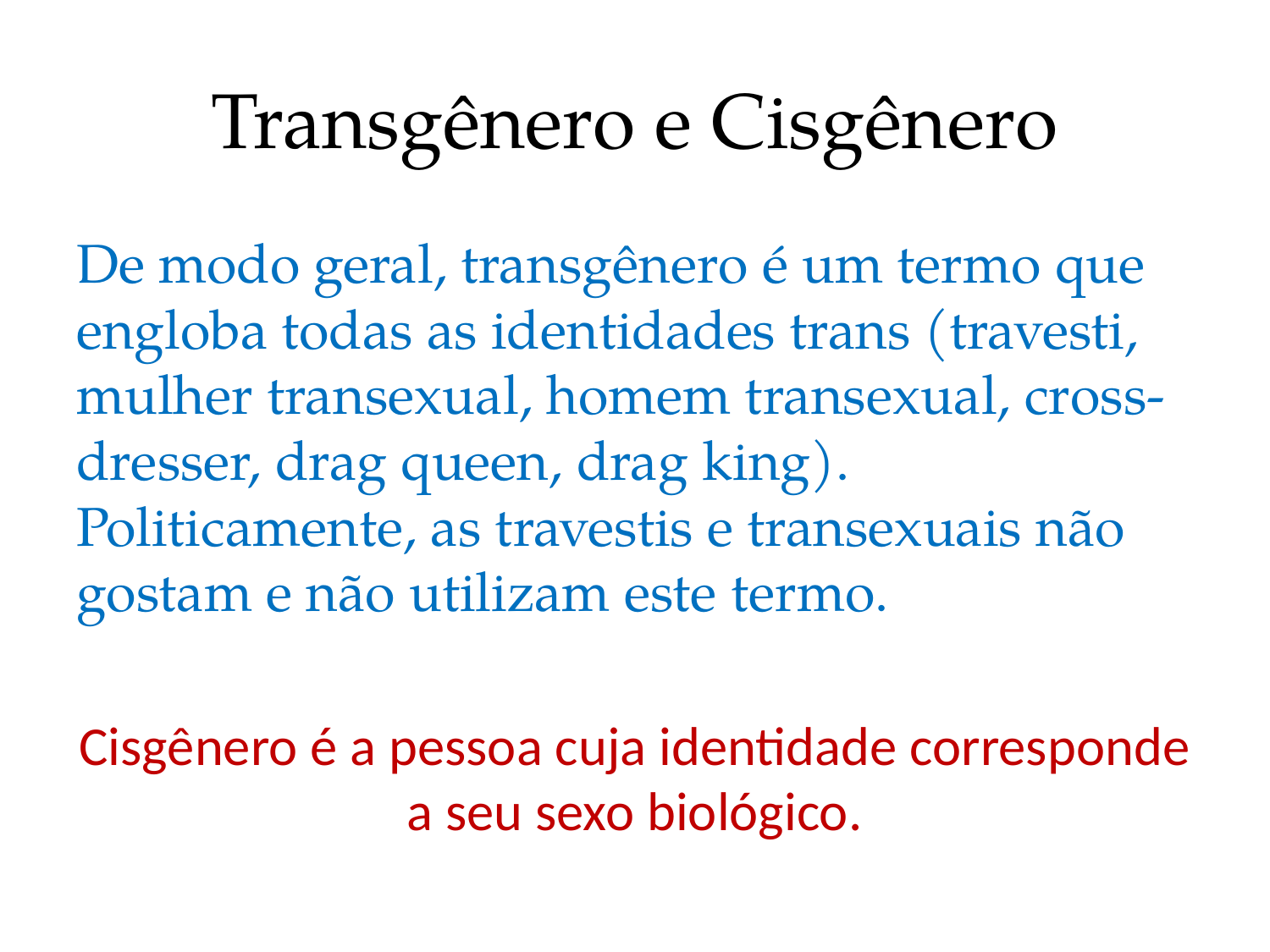

# Transgênero e Cisgênero
De modo geral, transgênero é um termo que engloba todas as identidades trans (travesti, mulher transexual, homem transexual, cross-dresser, drag queen, drag king). Politicamente, as travestis e transexuais não gostam e não utilizam este termo.

Cisgênero é a pessoa cuja identidade corresponde a seu sexo biológico.